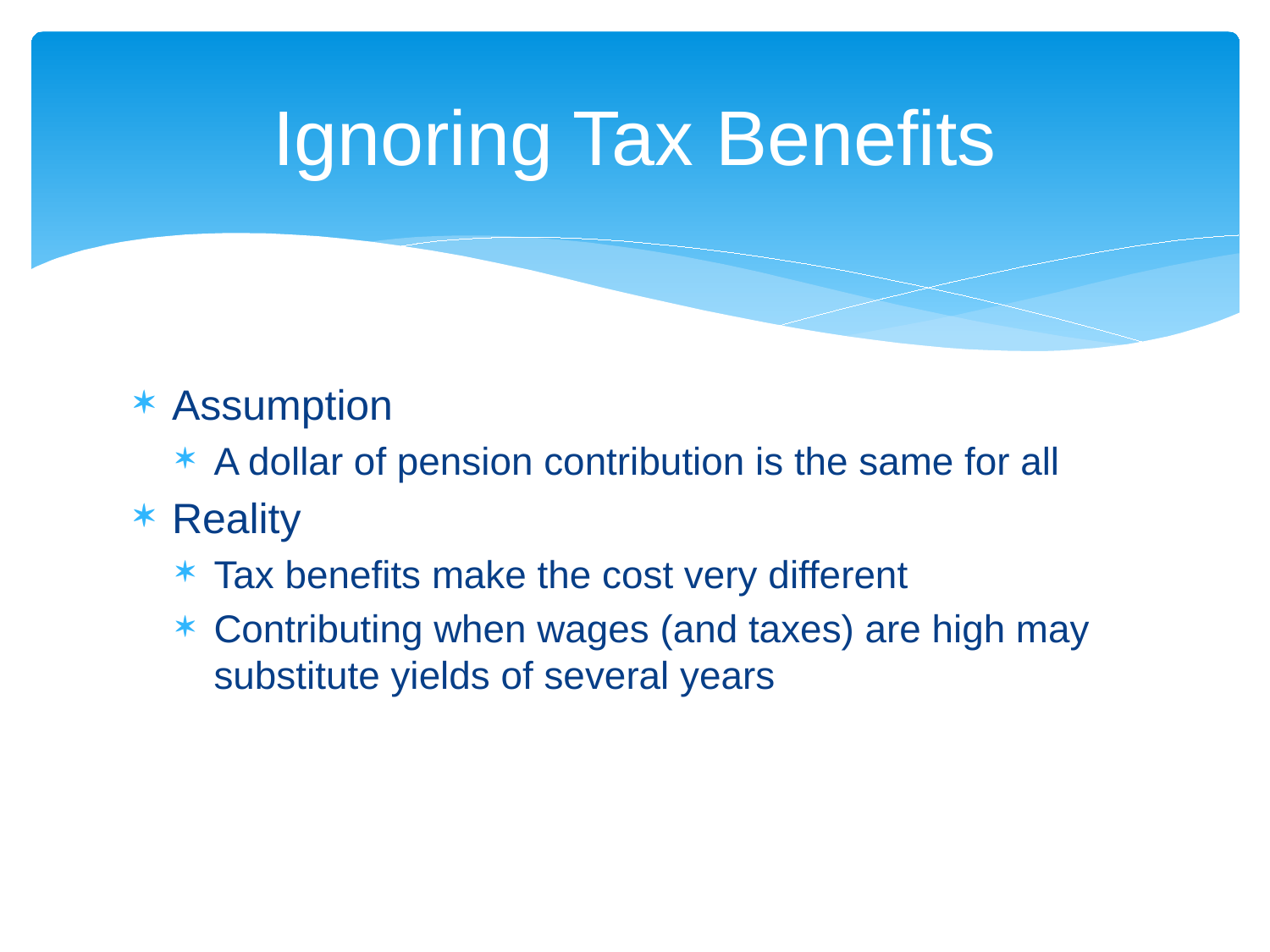

# Ignoring Tax Benefits
Assumption
A dollar of pension contribution is the same for all
Reality
Tax benefits make the cost very different
Contributing when wages (and taxes) are high may substitute yields of several years